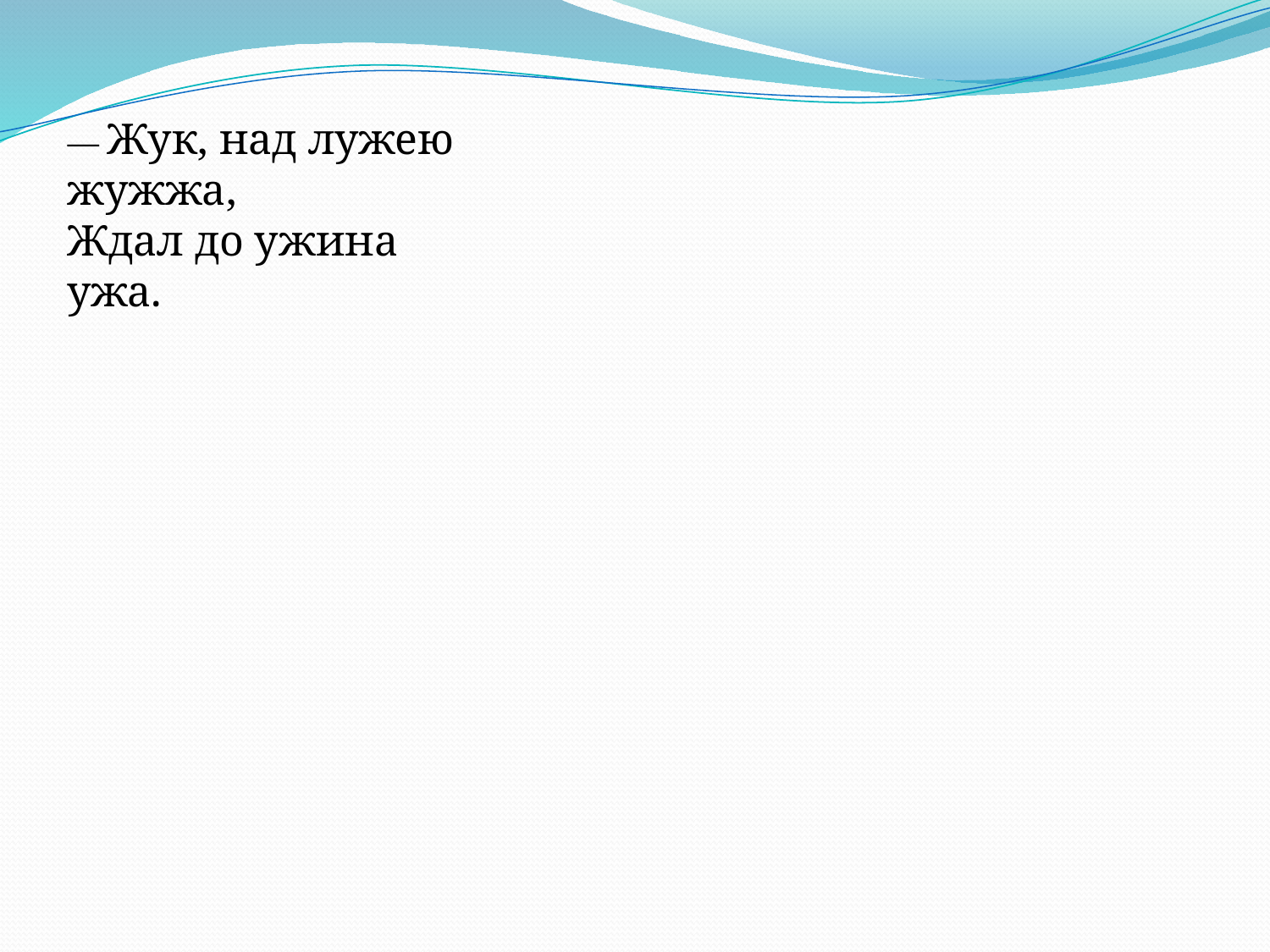

— Жук, над лужею жужжа, 
Ждал до ужина ужа.